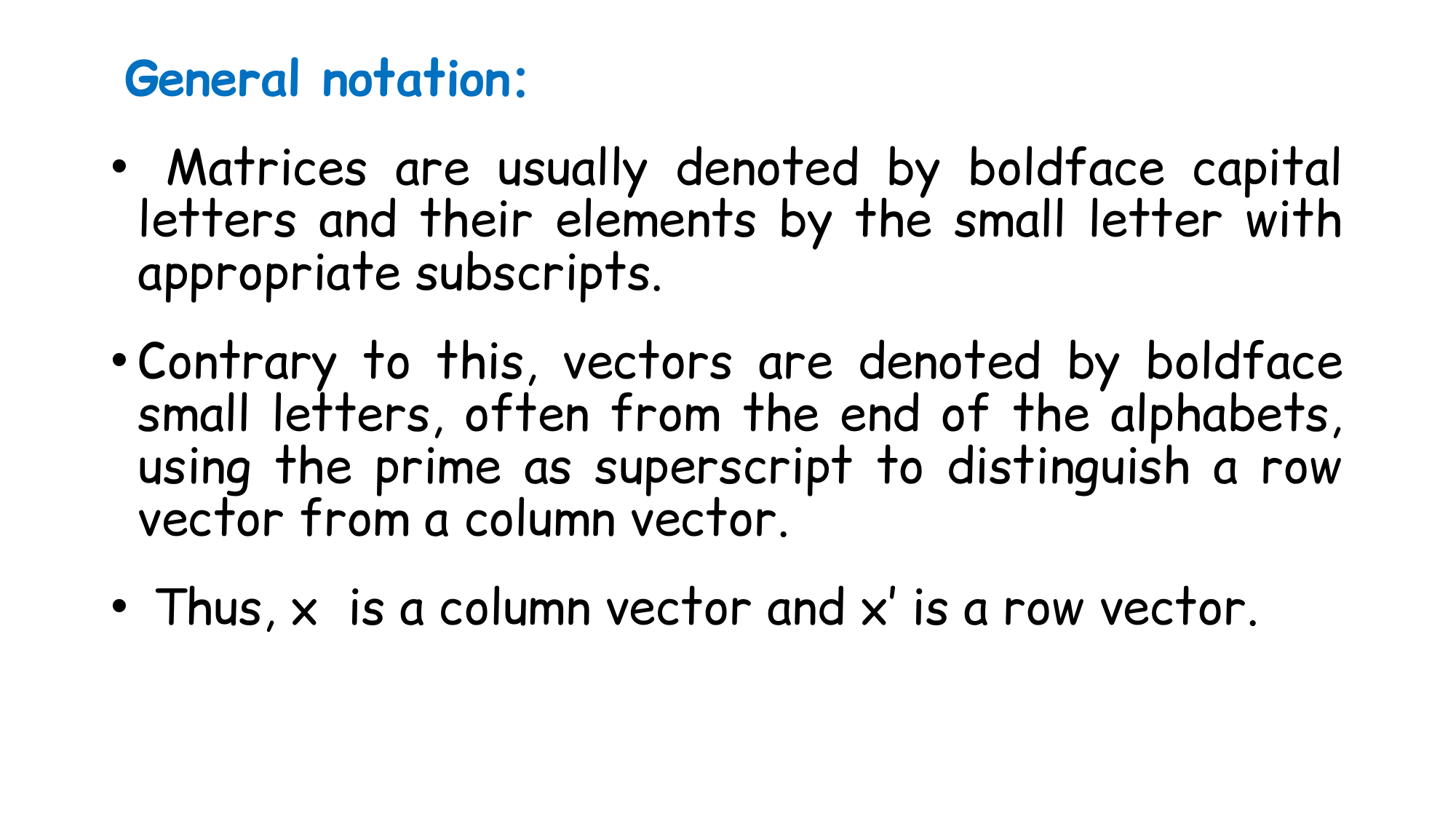

General notation:
 Matrices are usually denoted by boldface capital letters and their elements by the small letter with appropriate subscripts.
Contrary to this, vectors are denoted by boldface small letters, often from the end of the alphabets, using the prime as superscript to distinguish a row vector from a column vector.
 Thus, x  is a column vector and x’ is a row vector.